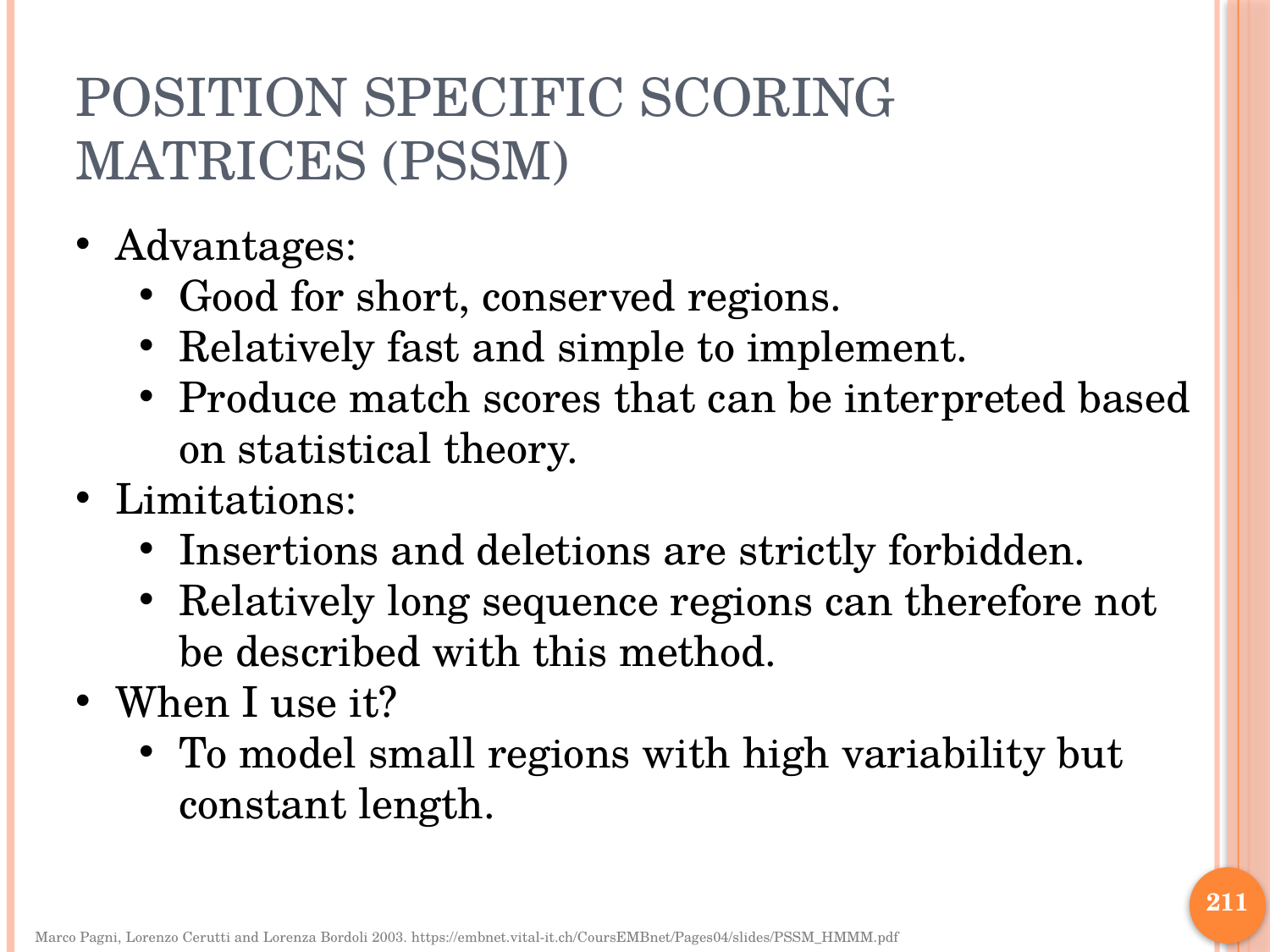

# Position Specific Scoring Matrices (PSSM)
Advantages:
Good for short, conserved regions.
Relatively fast and simple to implement.
Produce match scores that can be interpreted based on statistical theory.
Limitations:
Insertions and deletions are strictly forbidden.
Relatively long sequence regions can therefore not be described with this method.
When I use it?
To model small regions with high variability but constant length.
211
Marco Pagni, Lorenzo Cerutti and Lorenza Bordoli 2003. https://embnet.vital-it.ch/CoursEMBnet/Pages04/slides/PSSM_HMMM.pdf